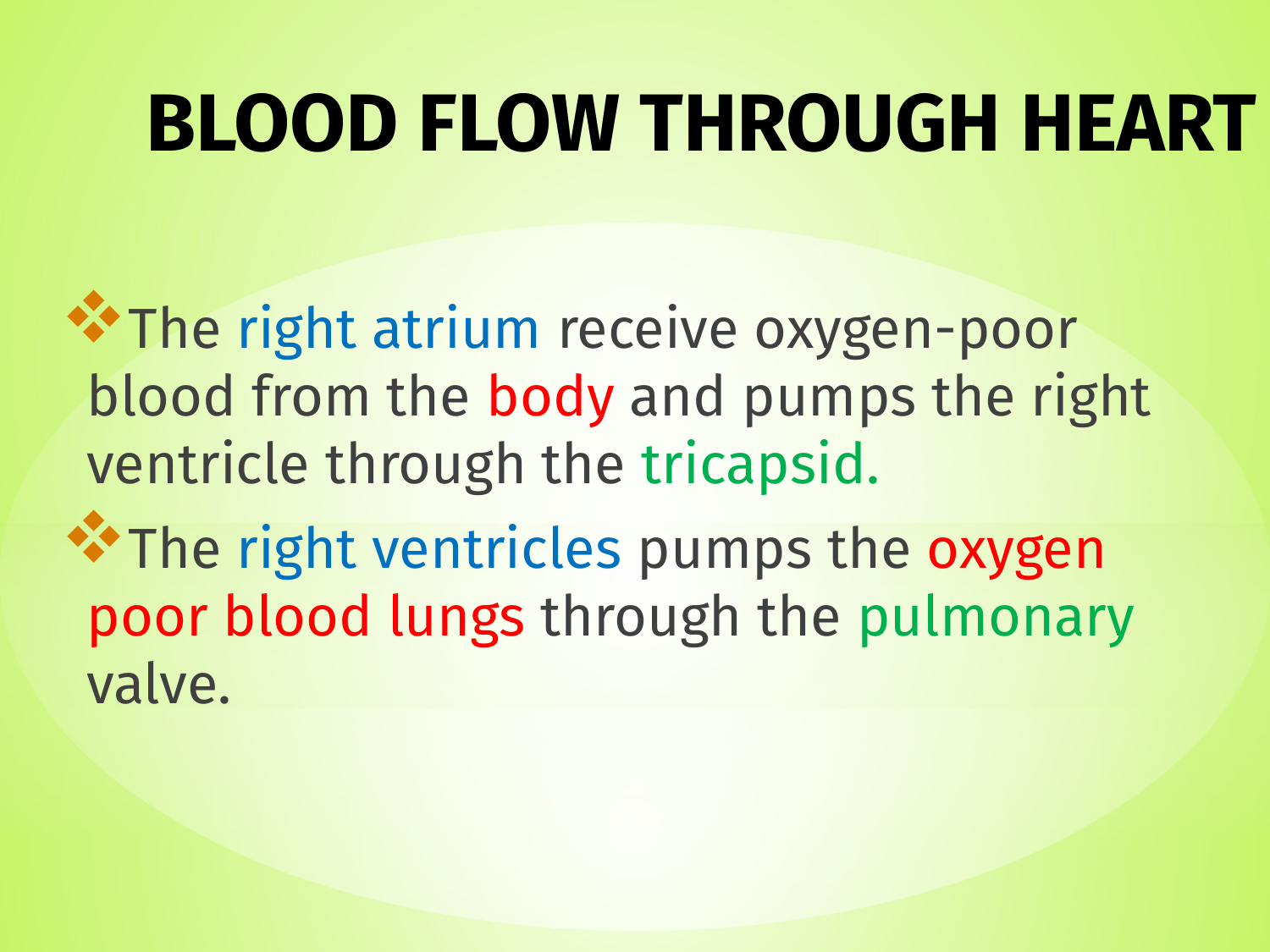

# BLOOD FLOW THROUGH HEART
The right atrium receive oxygen-poor blood from the body and pumps the right ventricle through the tricapsid.
The right ventricles pumps the oxygen poor blood lungs through the pulmonary valve.